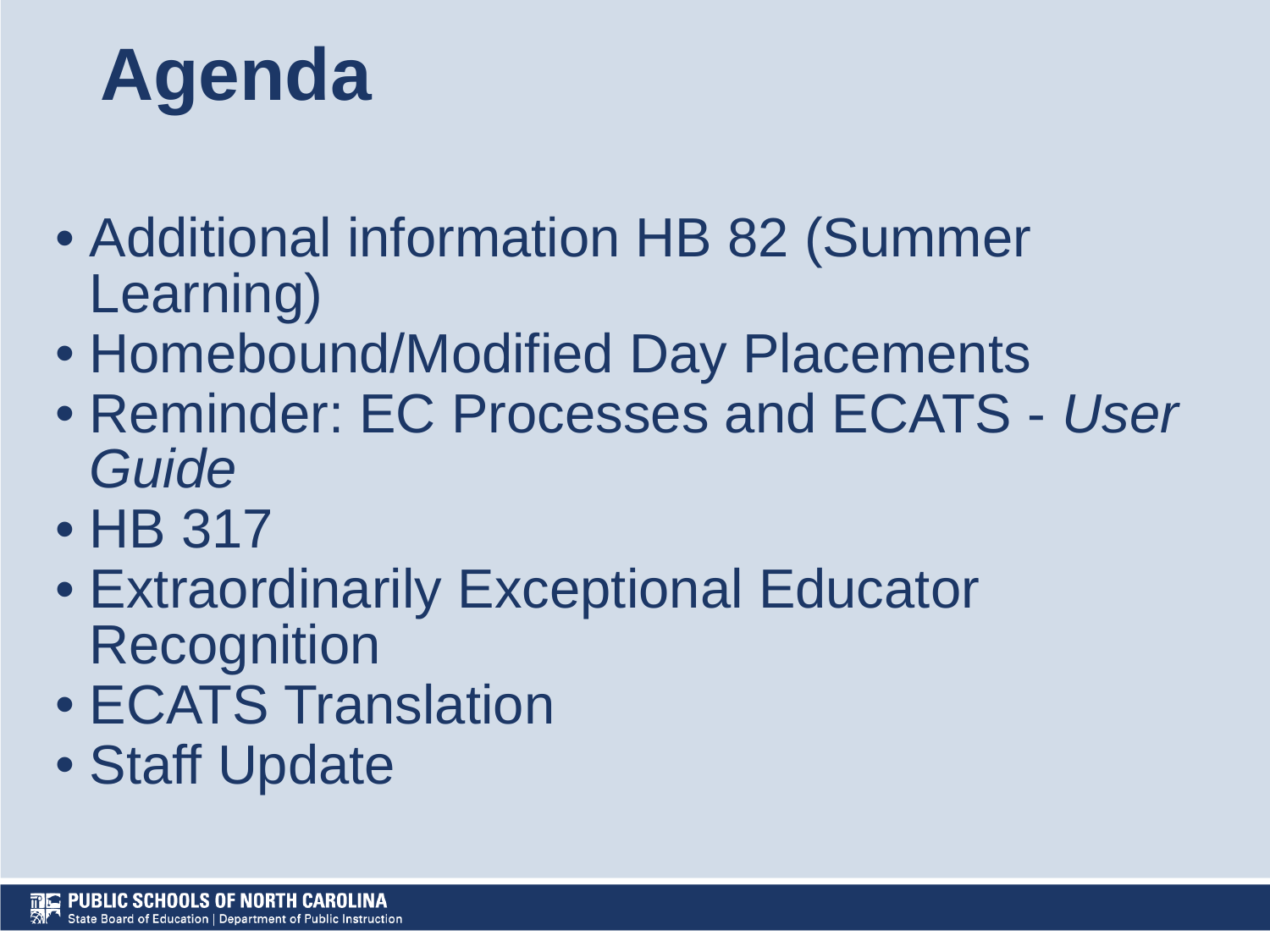

# Agenda

Additional information HB 82 (Summer Learning)
Homebound/Modified Day Placements
Reminder: EC Processes and ECATS - User Guide
HB 317
Extraordinarily Exceptional Educator Recognition
ECATS Translation
Staff Update